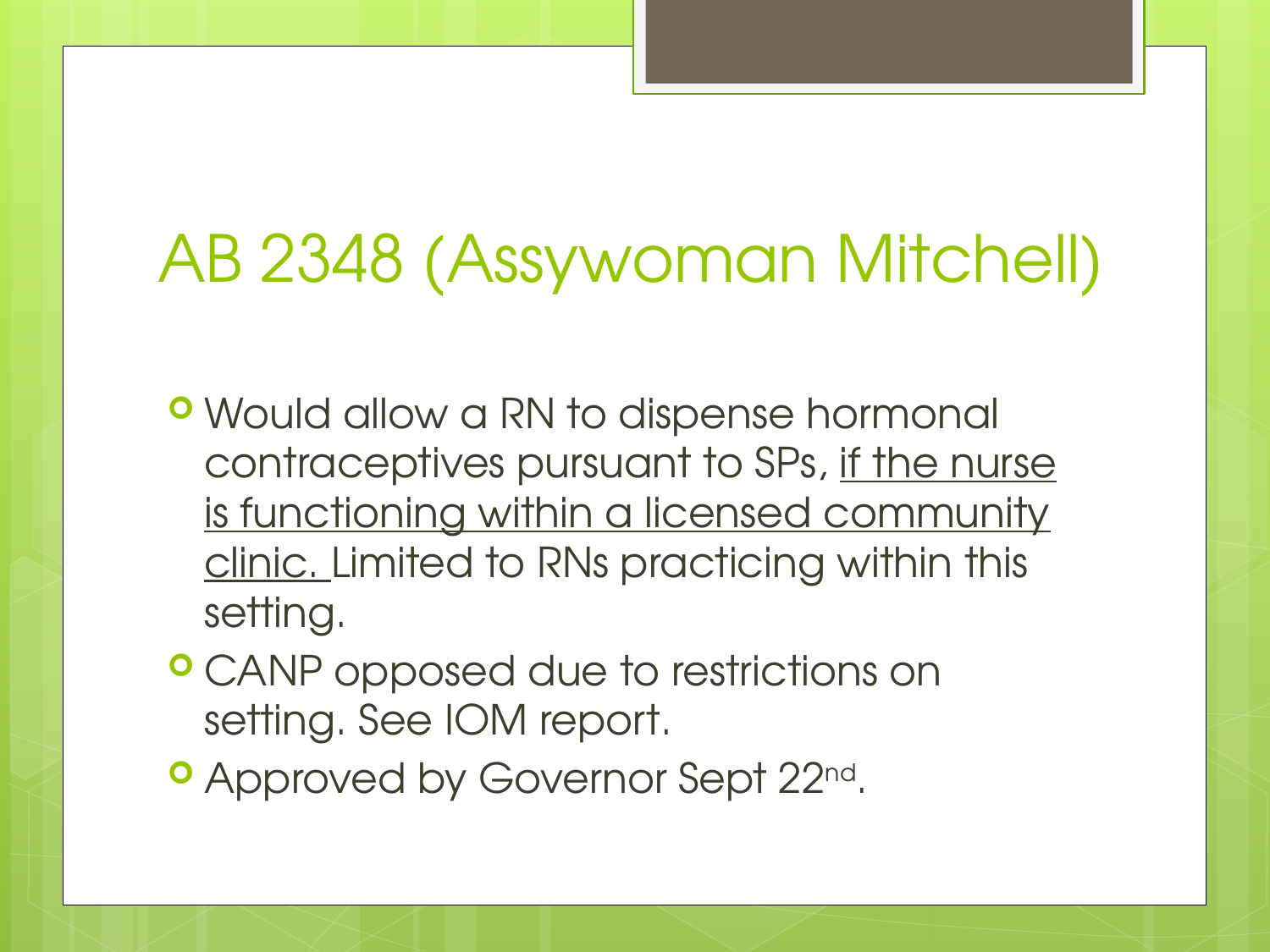

# AB 2348 (Assywoman Mitchell)

Would allow a RN to dispense hormonal contraceptives pursuant to SPs, if the nurse is functioning within a licensed community clinic. Limited to RNs practicing within this setting.
CANP opposed due to restrictions on setting. See IOM report.
Approved by Governor Sept 22nd.